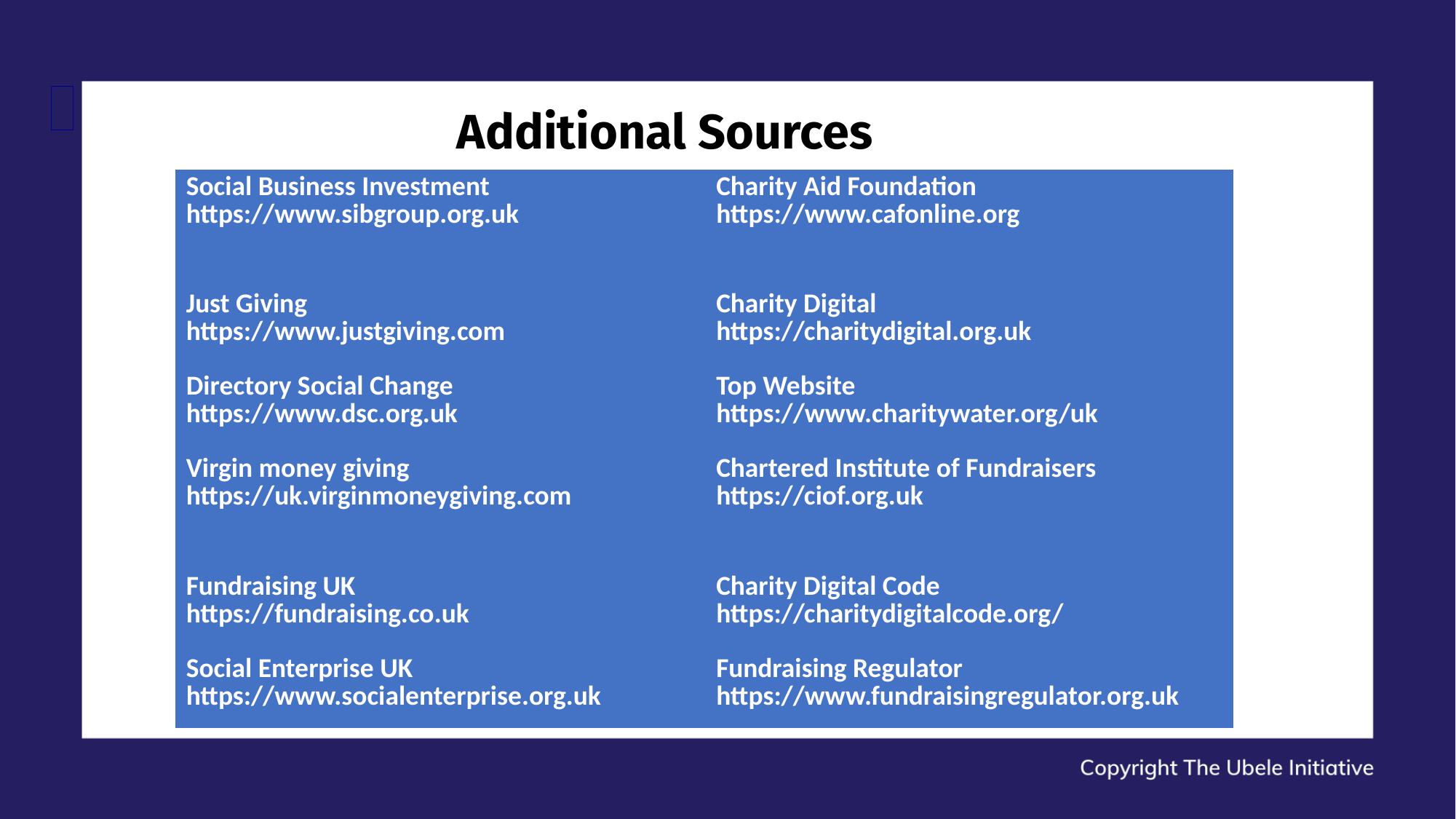

Additional Sources
| Social Business Investment https://www.sibgroup.org.uk | Charity Aid Foundation https://www.cafonline.org |
| --- | --- |
| Just Giving https://www.justgiving.com | Charity Digital https://charitydigital.org.uk |
| Directory Social Change https://www.dsc.org.uk | Top Website https://www.charitywater.org/uk |
| Virgin money giving https://uk.virginmoneygiving.com | Chartered Institute of Fundraisers https://ciof.org.uk |
| Fundraising UK https://fundraising.co.uk | Charity Digital Code https://charitydigitalcode.org/ |
| Social Enterprise UK https://www.socialenterprise.org.uk | Fundraising Regulator https://www.fundraisingregulator.org.uk |